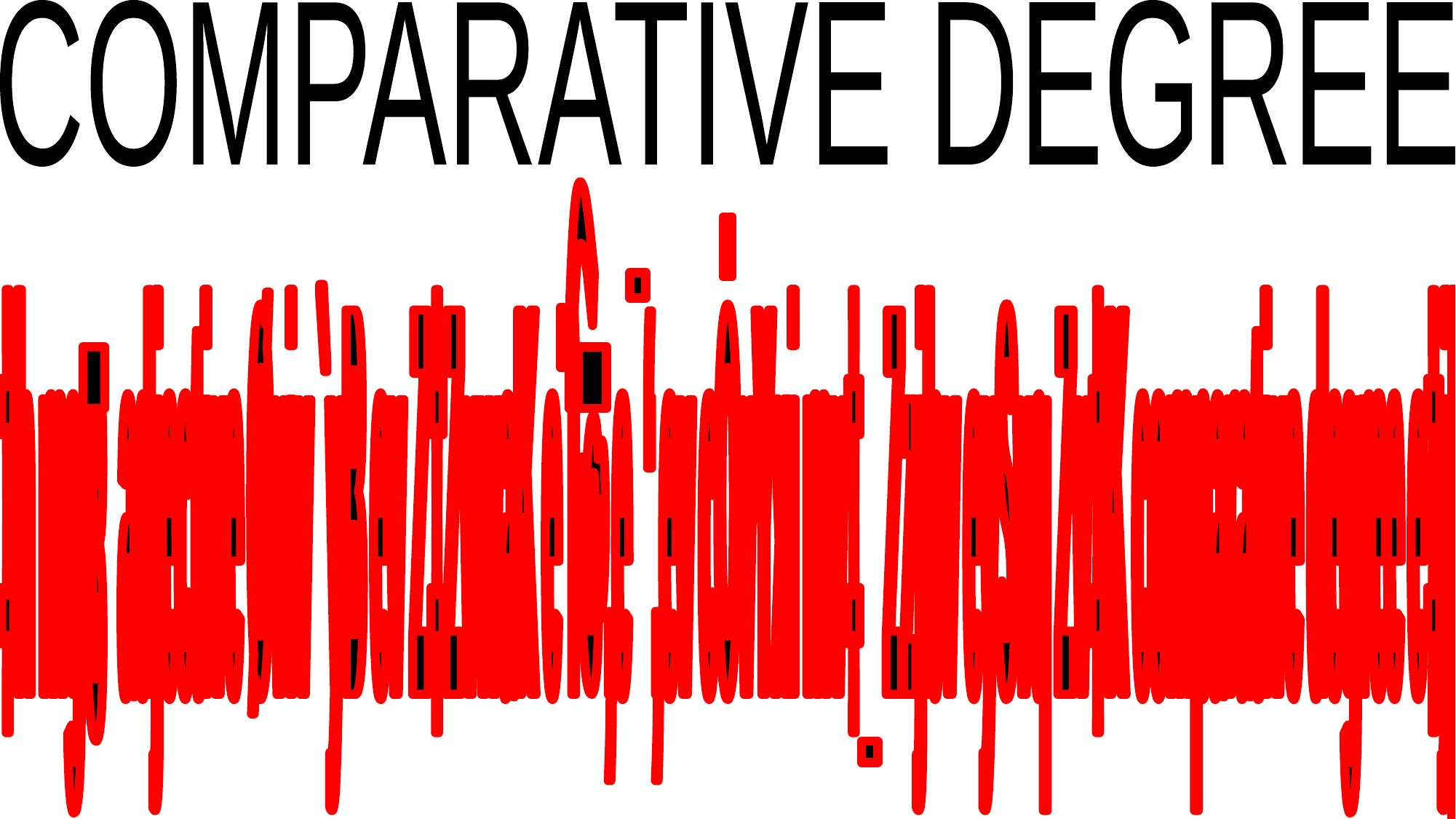

COMPARATIVE DEGREE
‡h mgস্ত  adjective Øviv `yB ev Z‡ZvwaK e¨ক্তি,e¯‘,ev cÖvYxi mv‡_ Zzjbv eySvq Zv‡K comparative degree e‡j|